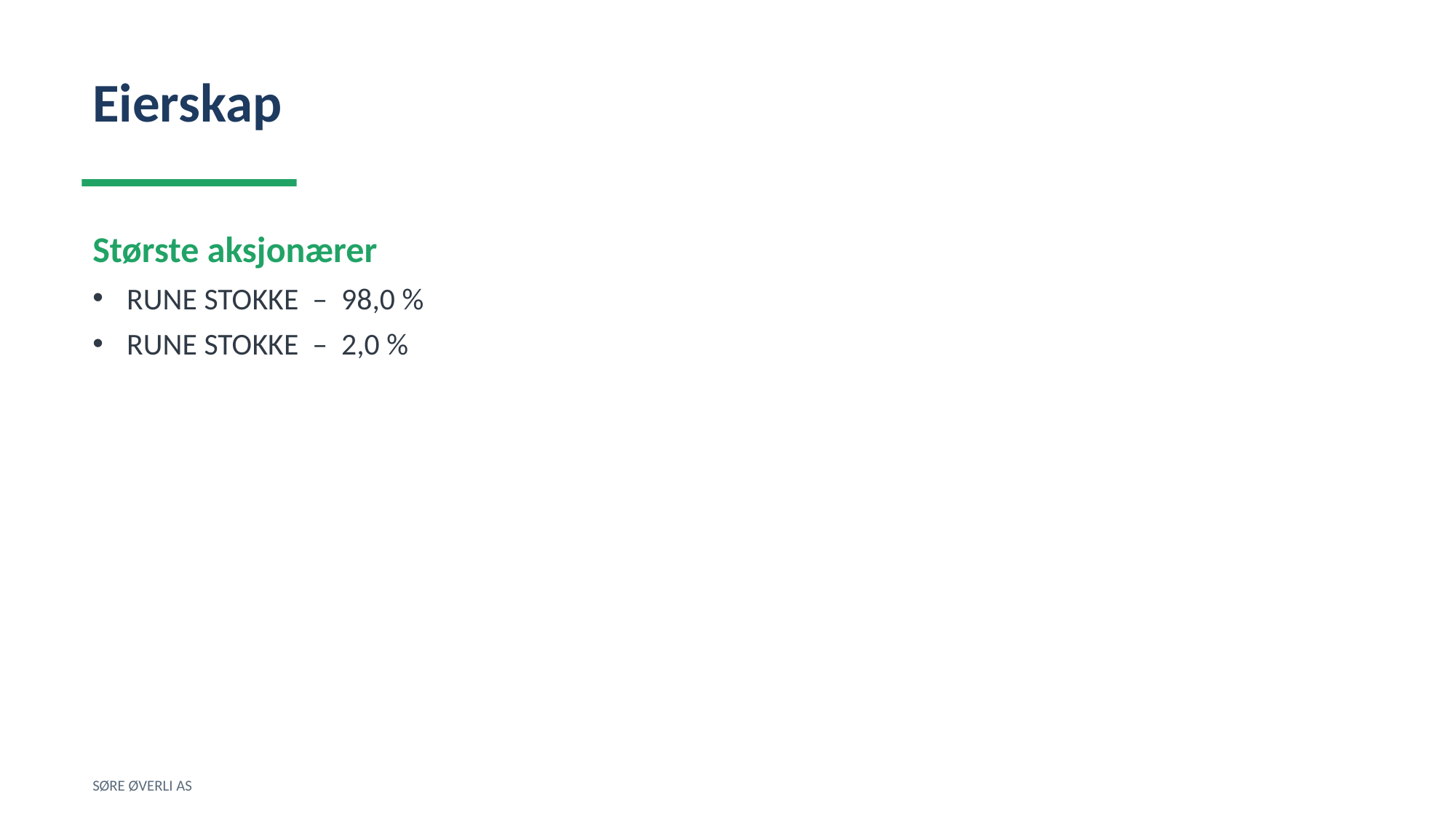

Eierskap

Største aksjonærer
RUNE STOKKE  –  98,0 %
RUNE STOKKE  –  2,0 %
SØRE ØVERLI AS